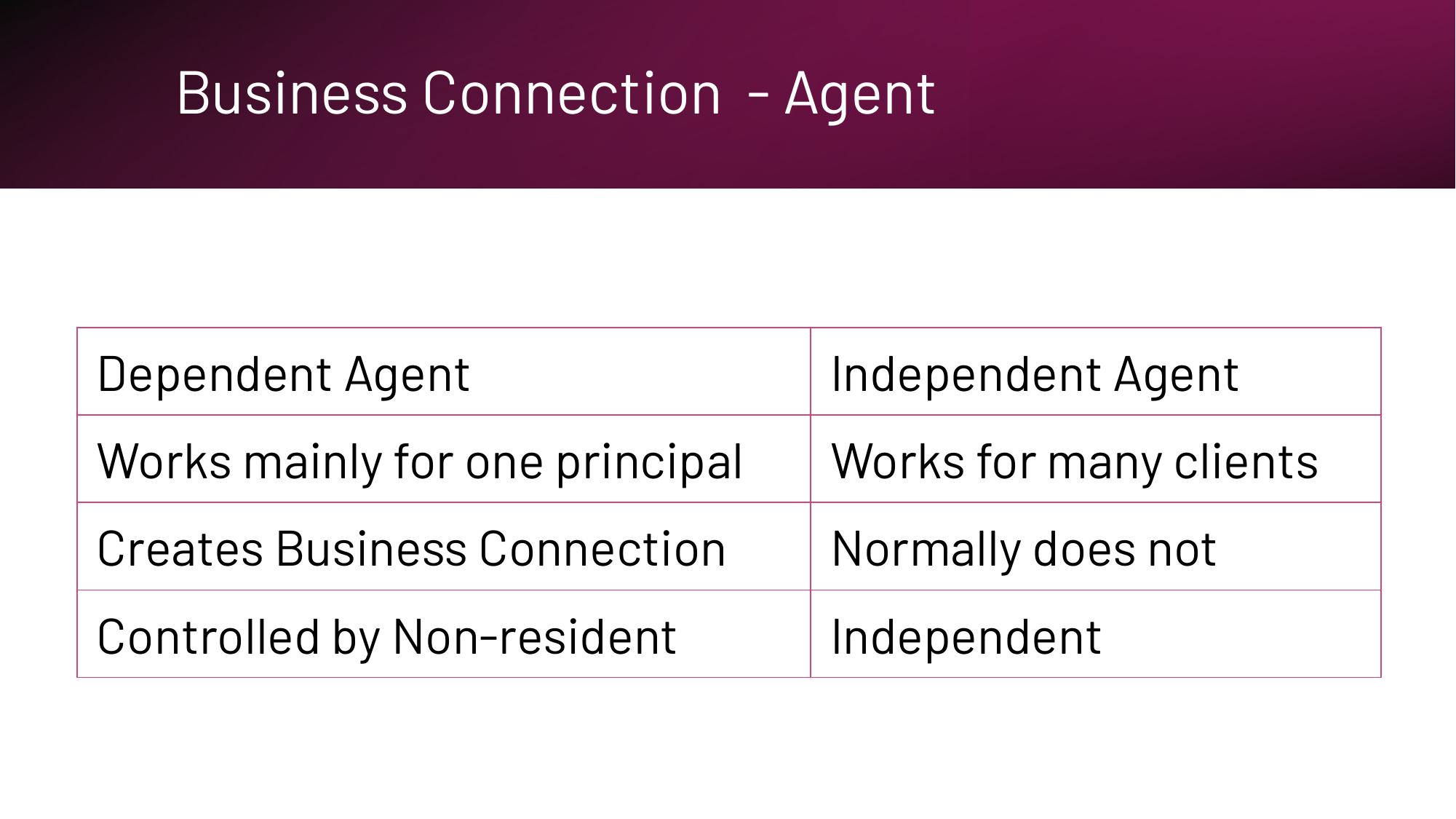

# Business Connection  - Agent
| Dependent Agent | Independent Agent |
| --- | --- |
| Works mainly for one principal | Works for many clients |
| Creates Business Connection | Normally does not |
| Controlled by Non-resident | Independent |